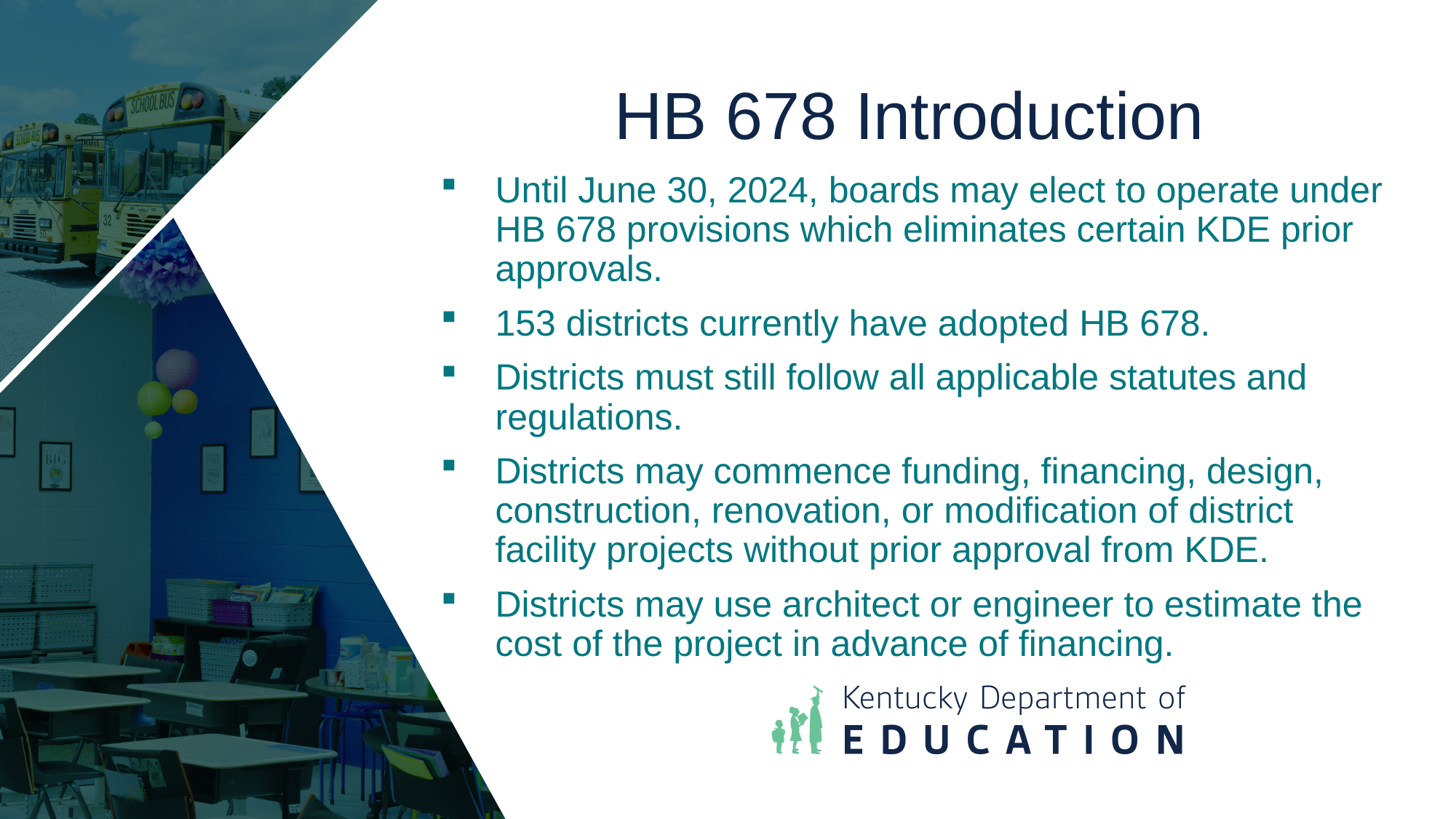

# HB 678 Introduction
Until June 30, 2024, boards may elect to operate under HB 678 provisions which eliminates certain KDE prior approvals.
153 districts currently have adopted HB 678.
Districts must still follow all applicable statutes and regulations.
Districts may commence funding, financing, design, construction, renovation, or modification of district facility projects without prior approval from KDE.
Districts may use architect or engineer to estimate the cost of the project in advance of financing.